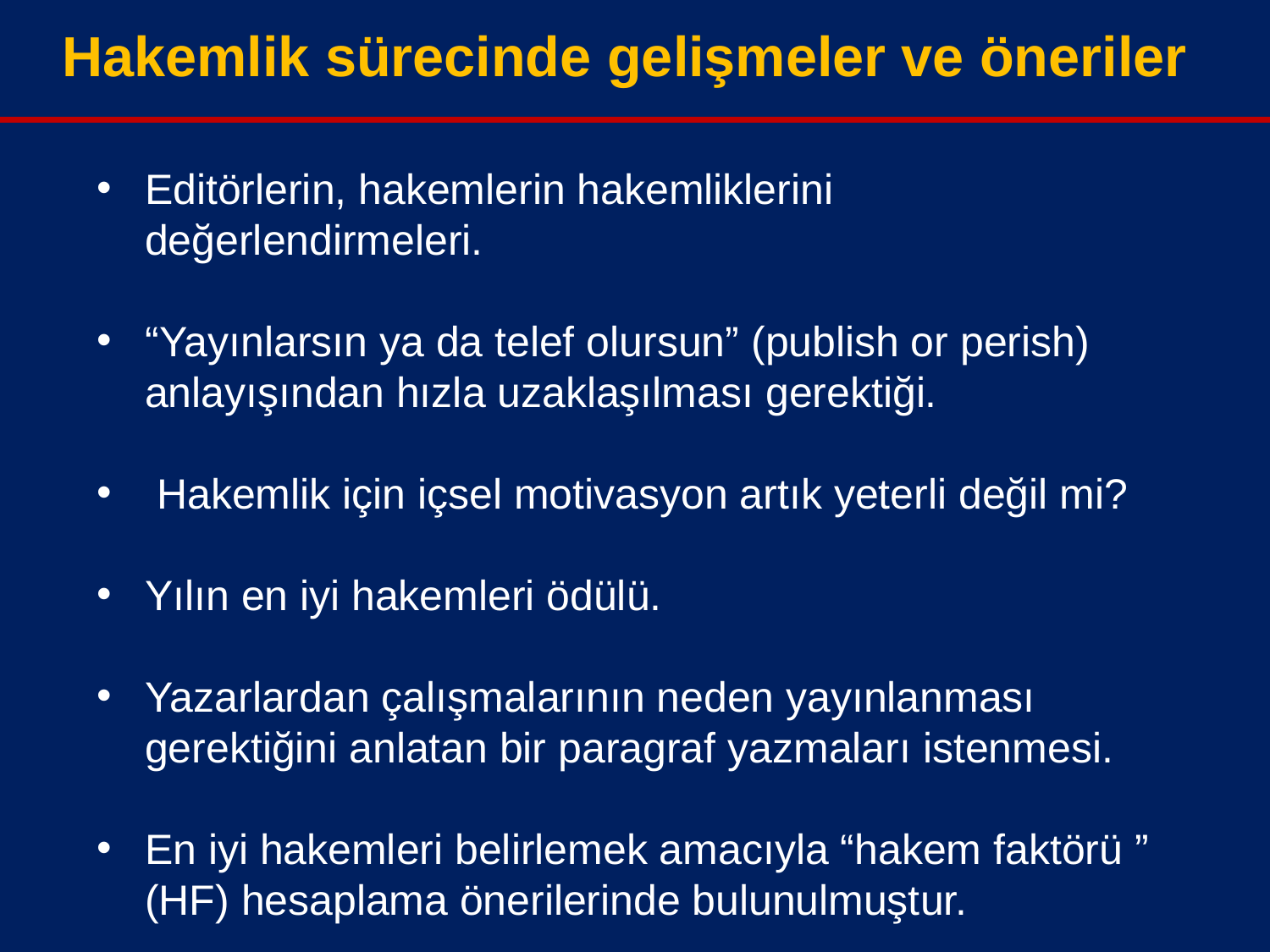

Hakemlik sürecinde gelişmeler ve öneriler

Editörlerin, hakemlerin hakemliklerini değerlendirmeleri.

“Yayınlarsın ya da telef olursun” (publish or perish) anlayışından hızla uzaklaşılması gerektiği.

 Hakemlik için içsel motivasyon artık yeterli değil mi?

Yılın en iyi hakemleri ödülü.

Yazarlardan çalışmalarının neden yayınlanması gerektiğini anlatan bir paragraf yazmaları istenmesi.

En iyi hakemleri belirlemek amacıyla “hakem faktörü ” (HF) hesaplama önerilerinde bulunulmuştur.